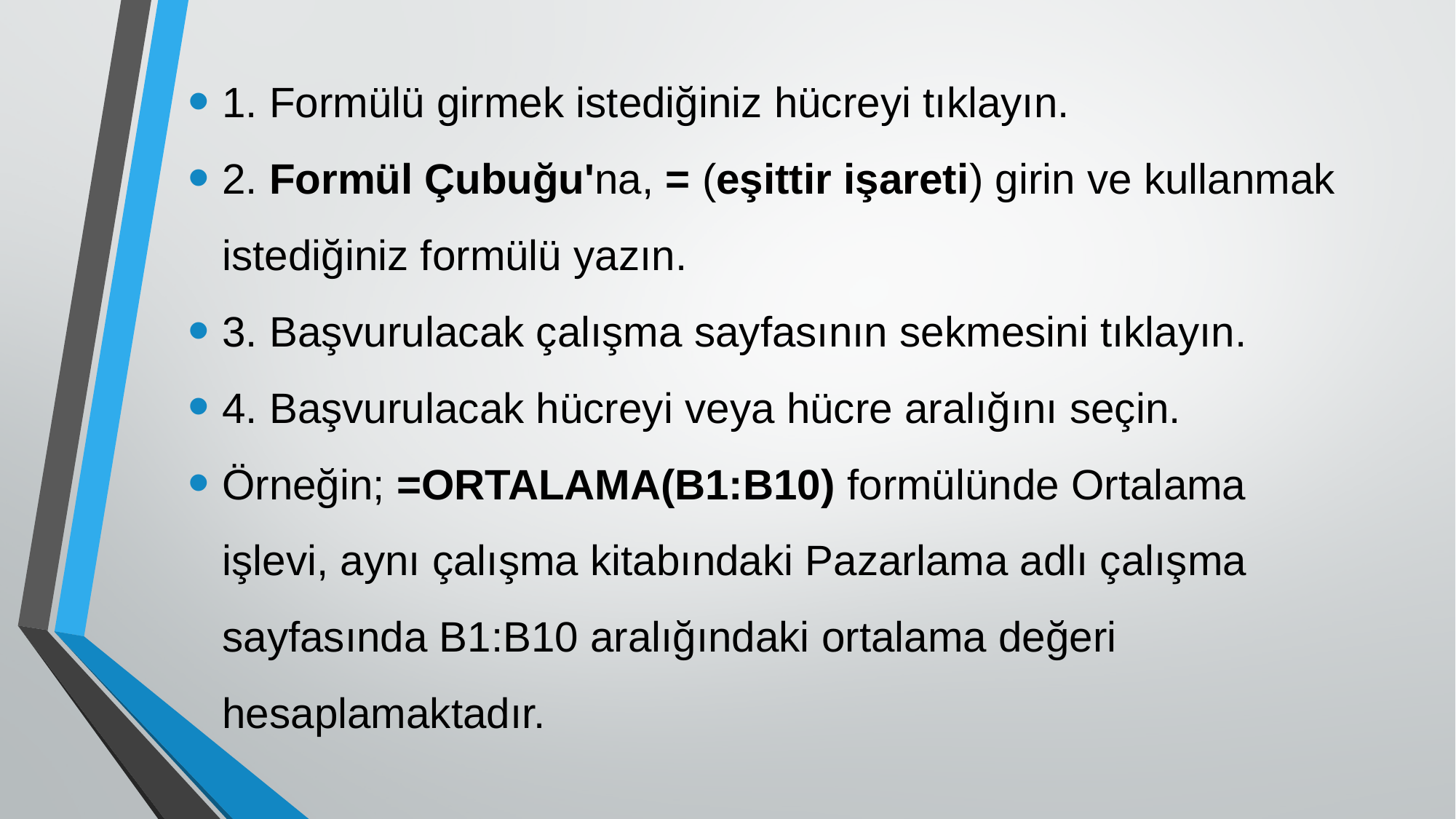

1. Formülü girmek istediğiniz hücreyi tıklayın.
2. Formül Çubuğu'na, = (eşittir işareti) girin ve kullanmak istediğiniz formülü yazın.
3. Başvurulacak çalışma sayfasının sekmesini tıklayın.
4. Başvurulacak hücreyi veya hücre aralığını seçin.
Örneğin; =ORTALAMA(B1:B10) formülünde Ortalama işlevi, aynı çalışma kitabındaki Pazarlama adlı çalışma sayfasında B1:B10 aralığındaki ortalama değeri hesaplamaktadır.